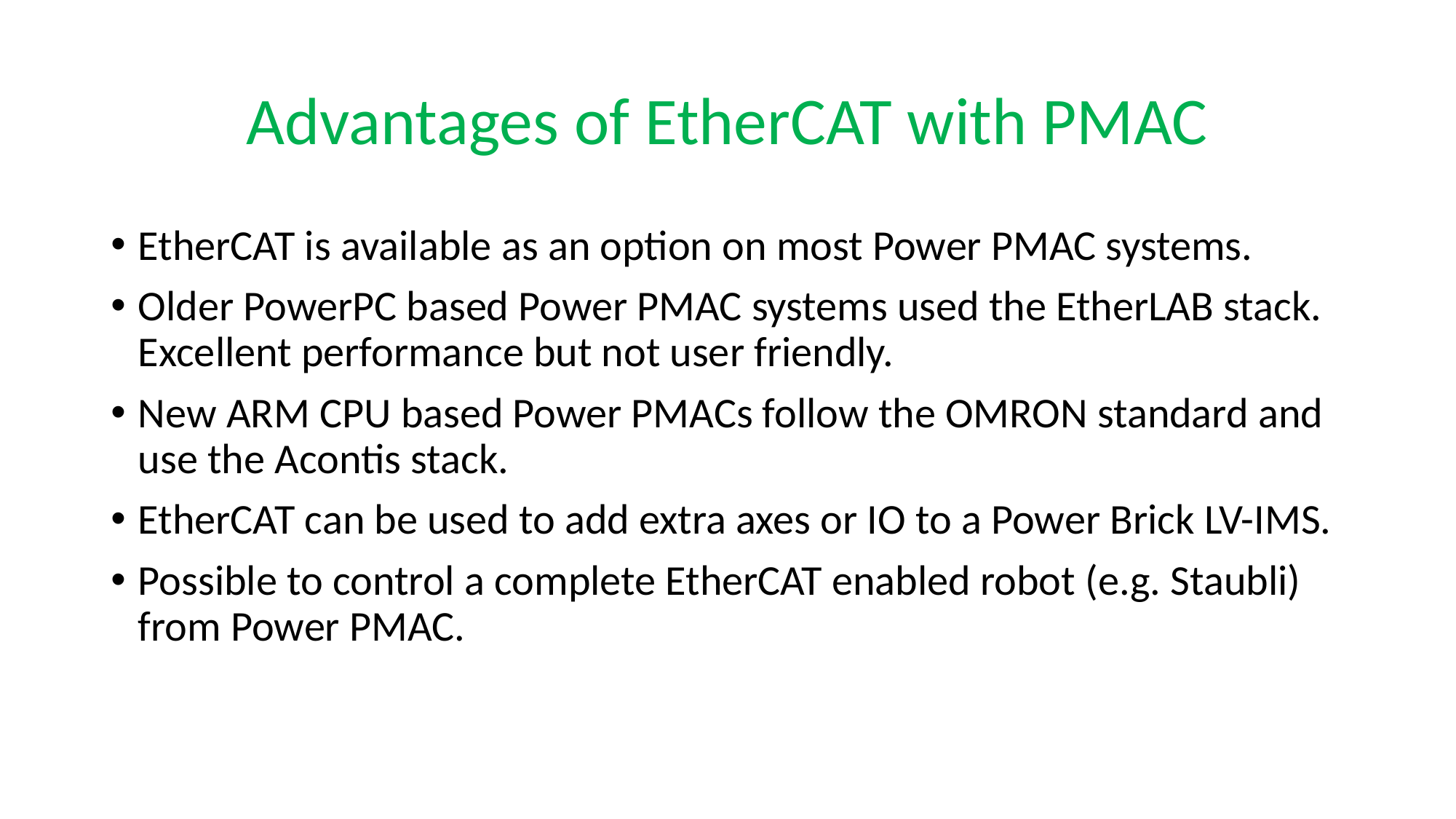

# Advantages of EtherCAT with PMAC
EtherCAT is available as an option on most Power PMAC systems.
Older PowerPC based Power PMAC systems used the EtherLAB stack. Excellent performance but not user friendly.
New ARM CPU based Power PMACs follow the OMRON standard and use the Acontis stack.
EtherCAT can be used to add extra axes or IO to a Power Brick LV-IMS.
Possible to control a complete EtherCAT enabled robot (e.g. Staubli) from Power PMAC.